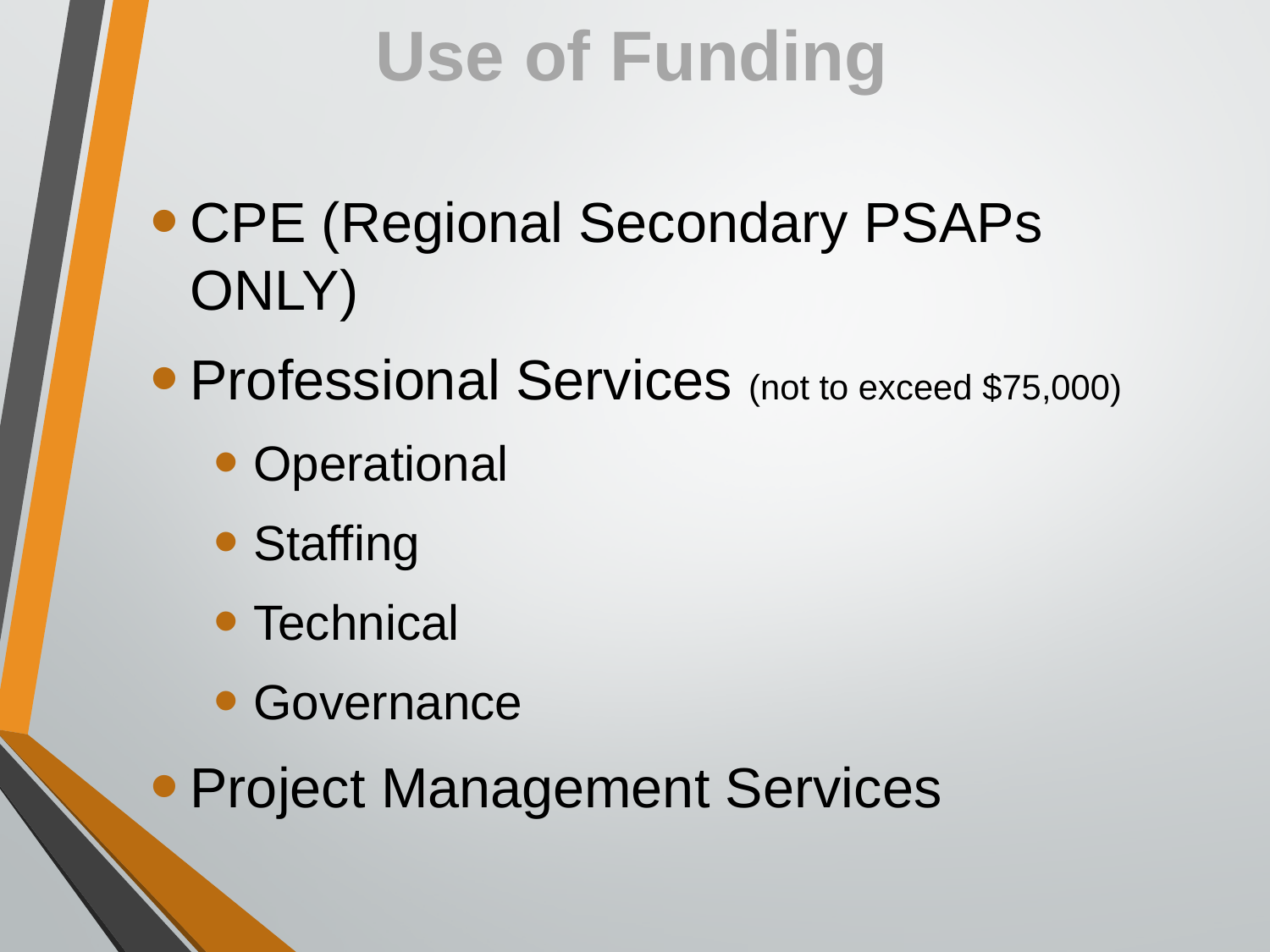

# Use of Funding
CPE (Regional Secondary PSAPs ONLY)
Professional Services (not to exceed $75,000)
Operational
Staffing
Technical
Governance
Project Management Services